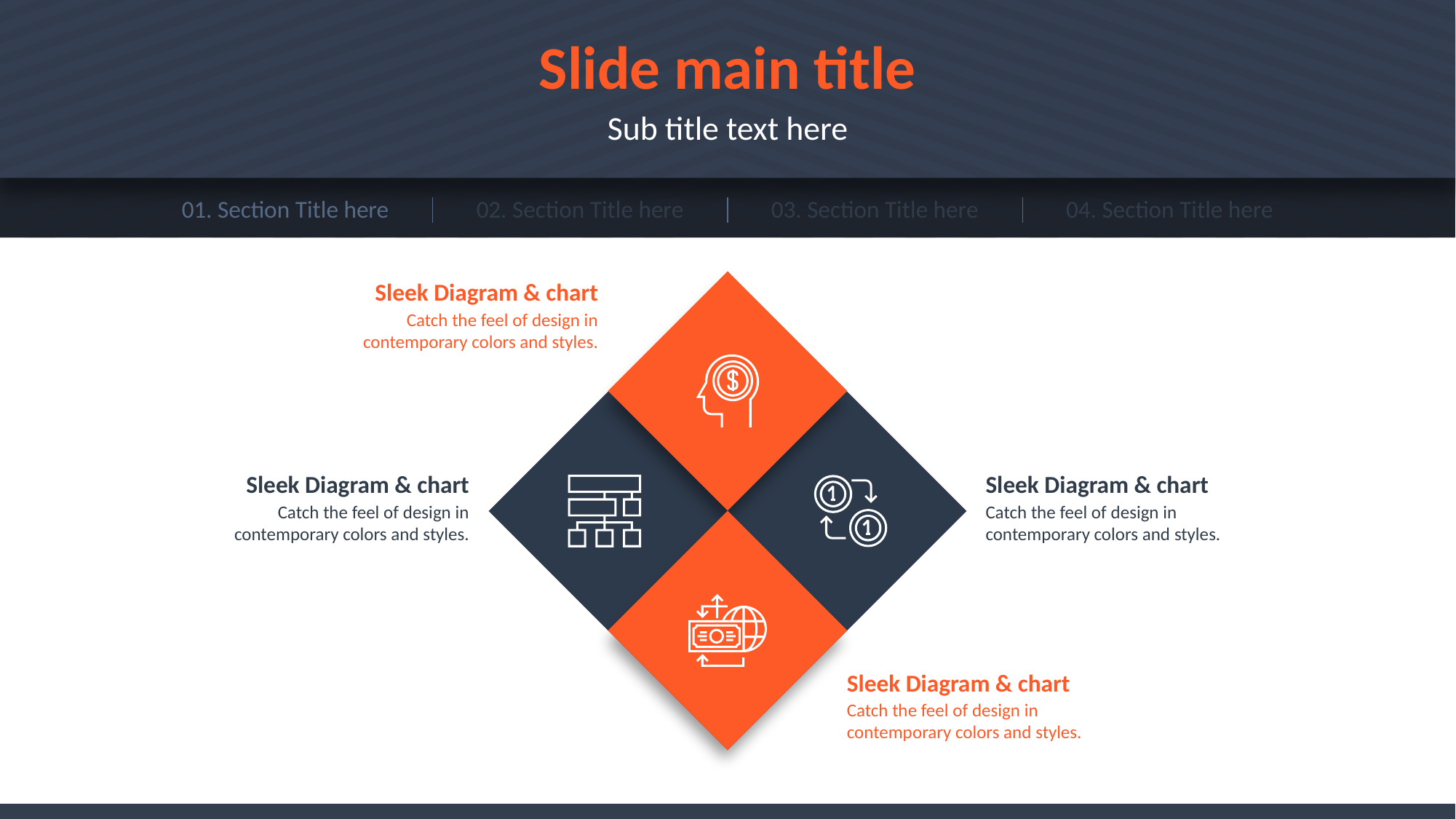

Slide main title
Sub title text here
01. Section Title here
02. Section Title here
03. Section Title here
04. Section Title here

Sleek Diagram & chart
Catch the feel of design in contemporary colors and styles.

Sleek Diagram & chart
Sleek Diagram & chart

Catch the feel of design in contemporary colors and styles.
Catch the feel of design in contemporary colors and styles.

Sleek Diagram & chart
Catch the feel of design in contemporary colors and styles.